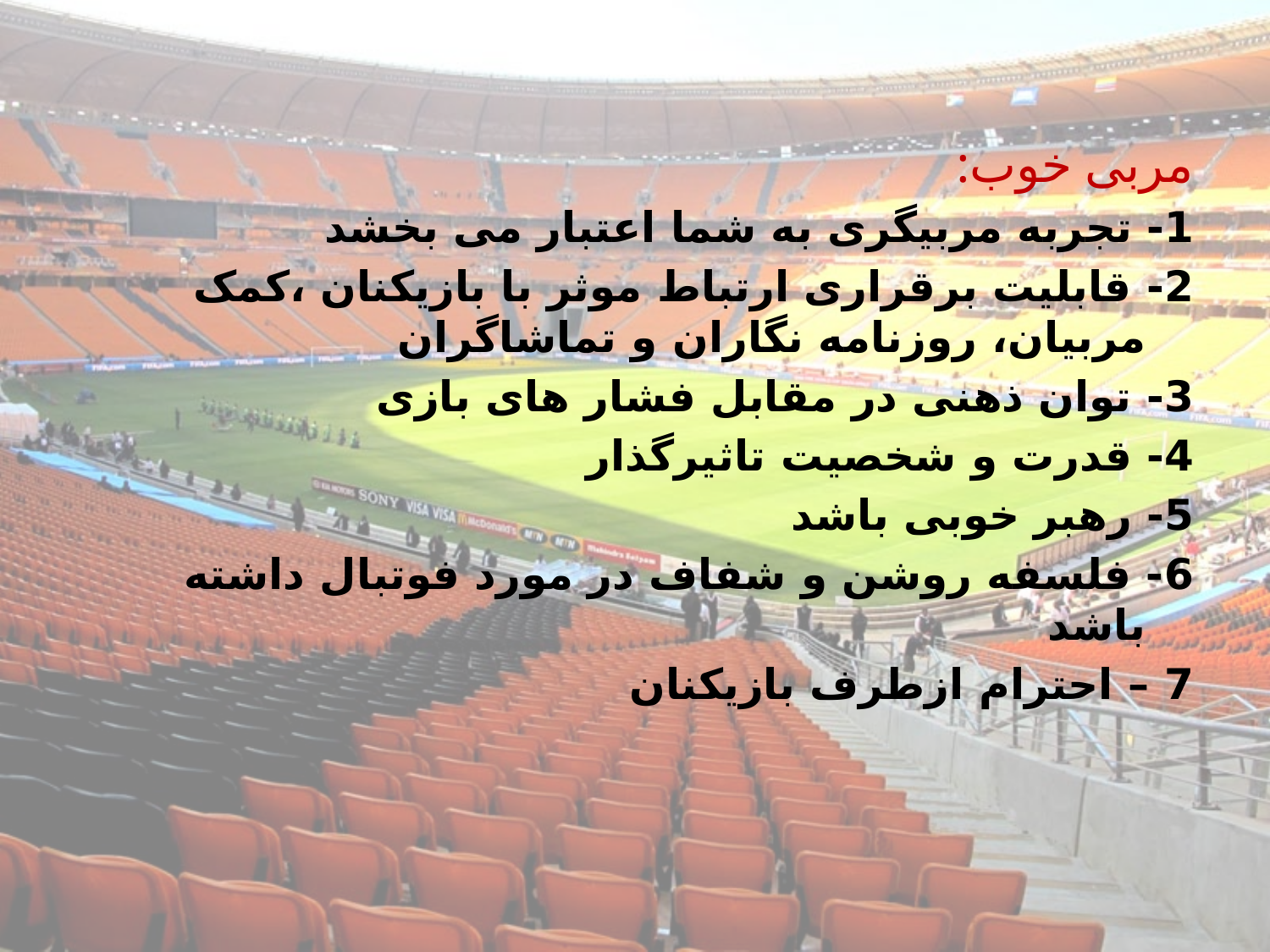

مربی خوب:
1- تجربه مربیگری به شما اعتبار می بخشد
2- قابلیت برقراری ارتباط موثر با بازیکنان ،کمک مربیان، روزنامه نگاران و تماشاگران
3- توان ذهنی در مقابل فشار های بازی
4- قدرت و شخصیت تاثیرگذار
5- رهبر خوبی باشد
6- فلسفه روشن و شفاف در مورد فوتبال داشته باشد
7 – احترام ازطرف بازیکنان